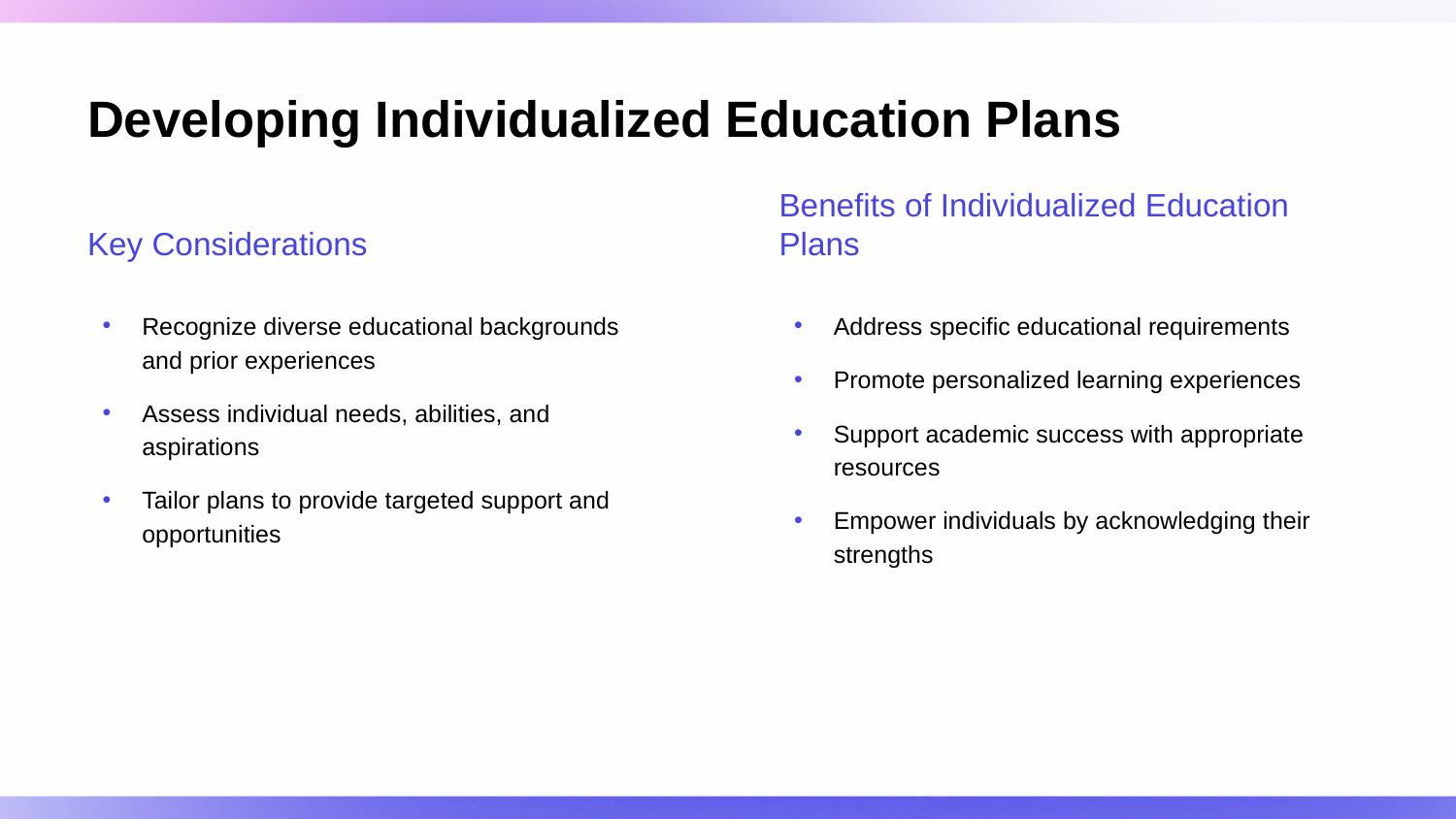

# Developing Individualized Education Plans
Key Considerations
Benefits of Individualized Education Plans
Recognize diverse educational backgrounds and prior experiences
Assess individual needs, abilities, and aspirations
Tailor plans to provide targeted support and opportunities
Address specific educational requirements
Promote personalized learning experiences
Support academic success with appropriate resources
Empower individuals by acknowledging their strengths